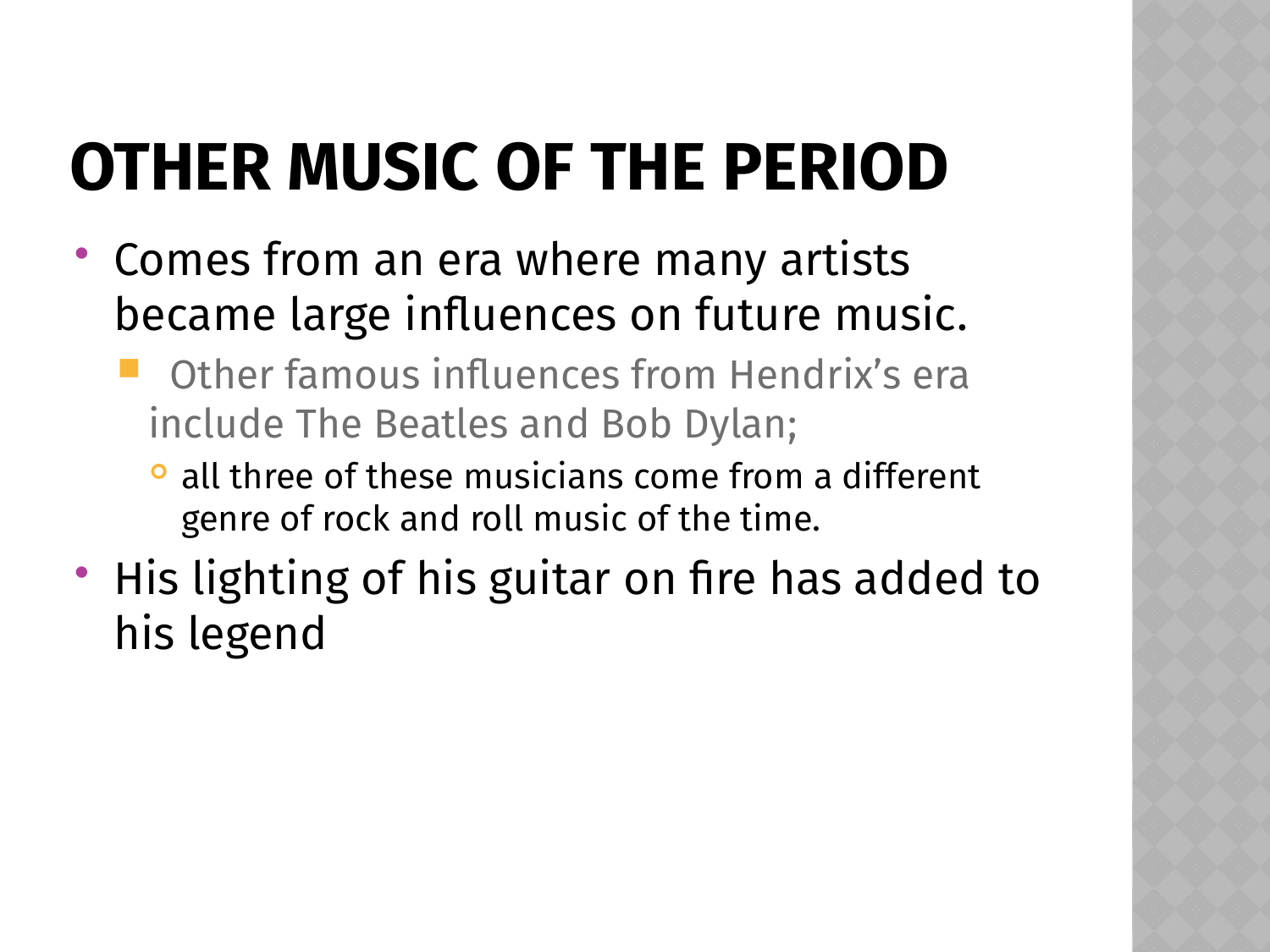

# Other music of the period
Comes from an era where many artists became large influences on future music.
  Other famous influences from Hendrix’s era include The Beatles and Bob Dylan;
all three of these musicians come from a different genre of rock and roll music of the time.
His lighting of his guitar on fire has added to his legend